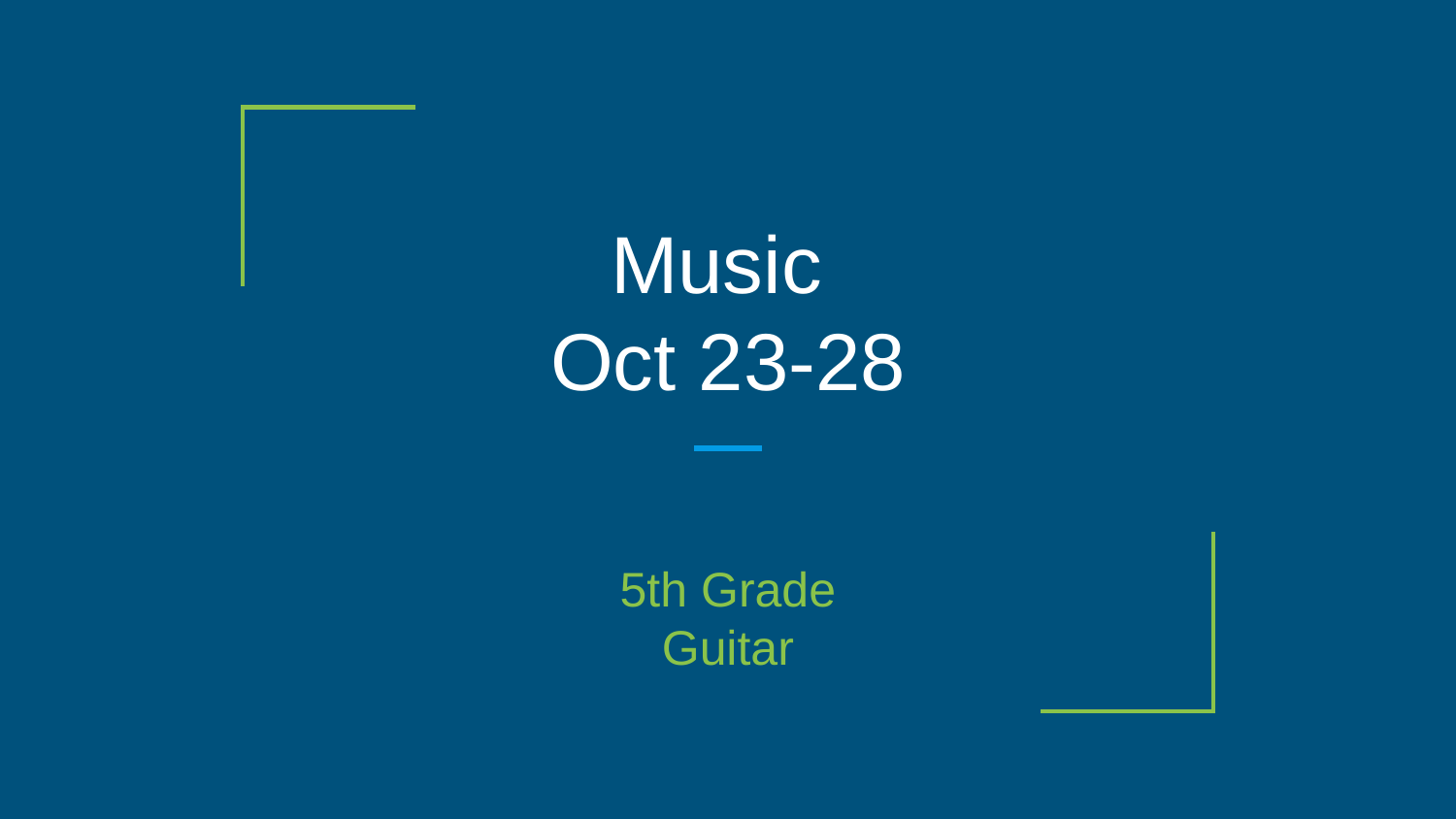

# Music
Oct 23-28

5th Grade
Guitar